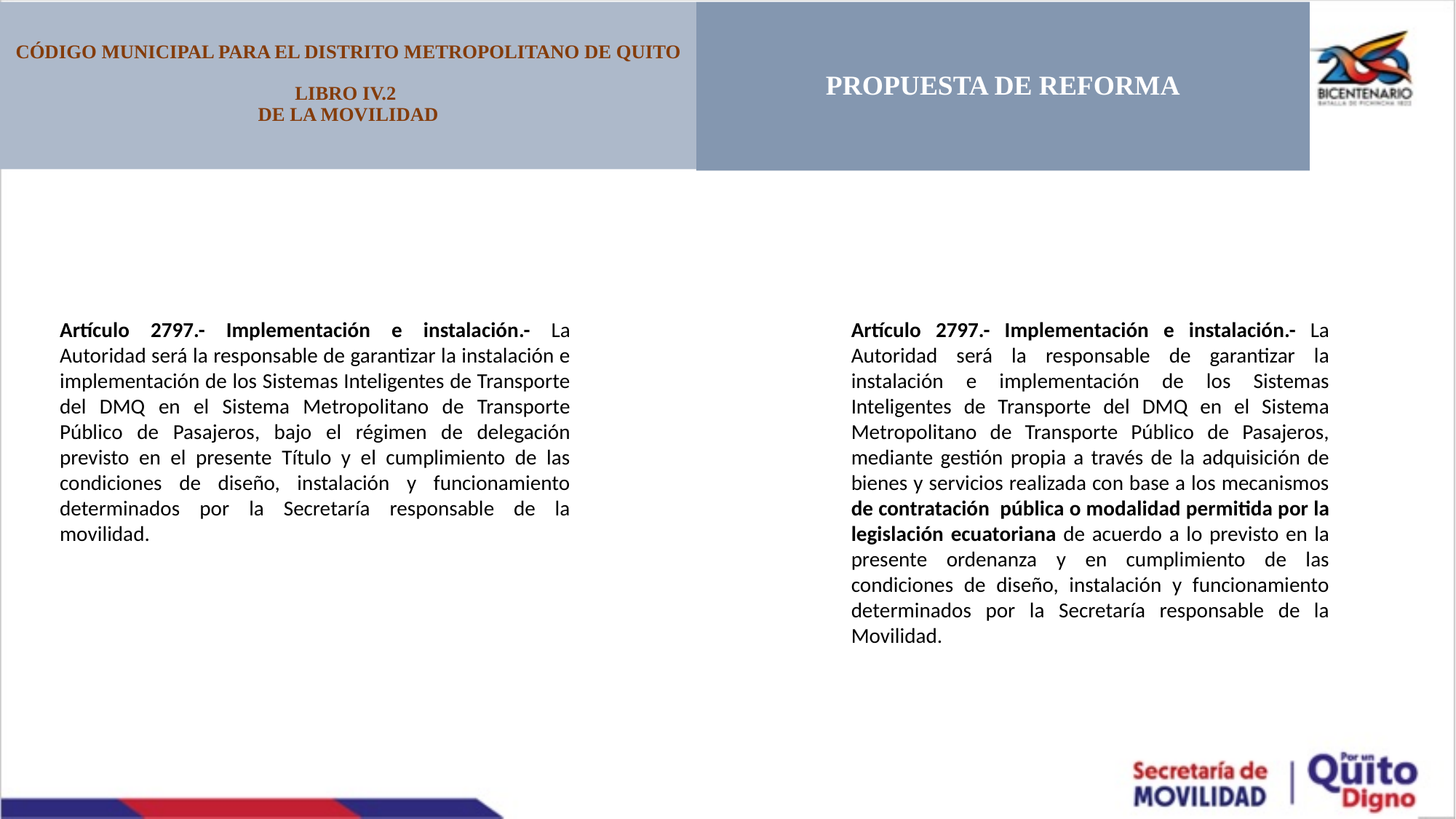

CÓDIGO MUNICIPAL PARA EL DISTRITO METROPOLITANO DE QUITO

LIBRO IV.2
DE LA MOVILIDAD

PROPUESTA DE REFORMA
Artículo 2797.- Implementación e instalación.- La Autoridad será la responsable de garantizar la instalación e implementación de los Sistemas Inteligentes de Transporte del DMQ en el Sistema Metropolitano de Transporte Público de Pasajeros, bajo el régimen de delegación previsto en el presente Título y el cumplimiento de las condiciones de diseño, instalación y funcionamiento determinados por la Secretaría responsable de la movilidad.
Artículo 2797.- Implementación e instalación.- La Autoridad será la responsable de garantizar la instalación e implementación de los Sistemas Inteligentes de Transporte del DMQ en el Sistema Metropolitano de Transporte Público de Pasajeros, mediante gestión propia a través de la adquisición de bienes y servicios realizada con base a los mecanismos de contratación  pública o modalidad permitida por la legislación ecuatoriana de acuerdo a lo previsto en la presente ordenanza y en cumplimiento de las condiciones de diseño, instalación y funcionamiento determinados por la Secretaría responsable de la Movilidad.